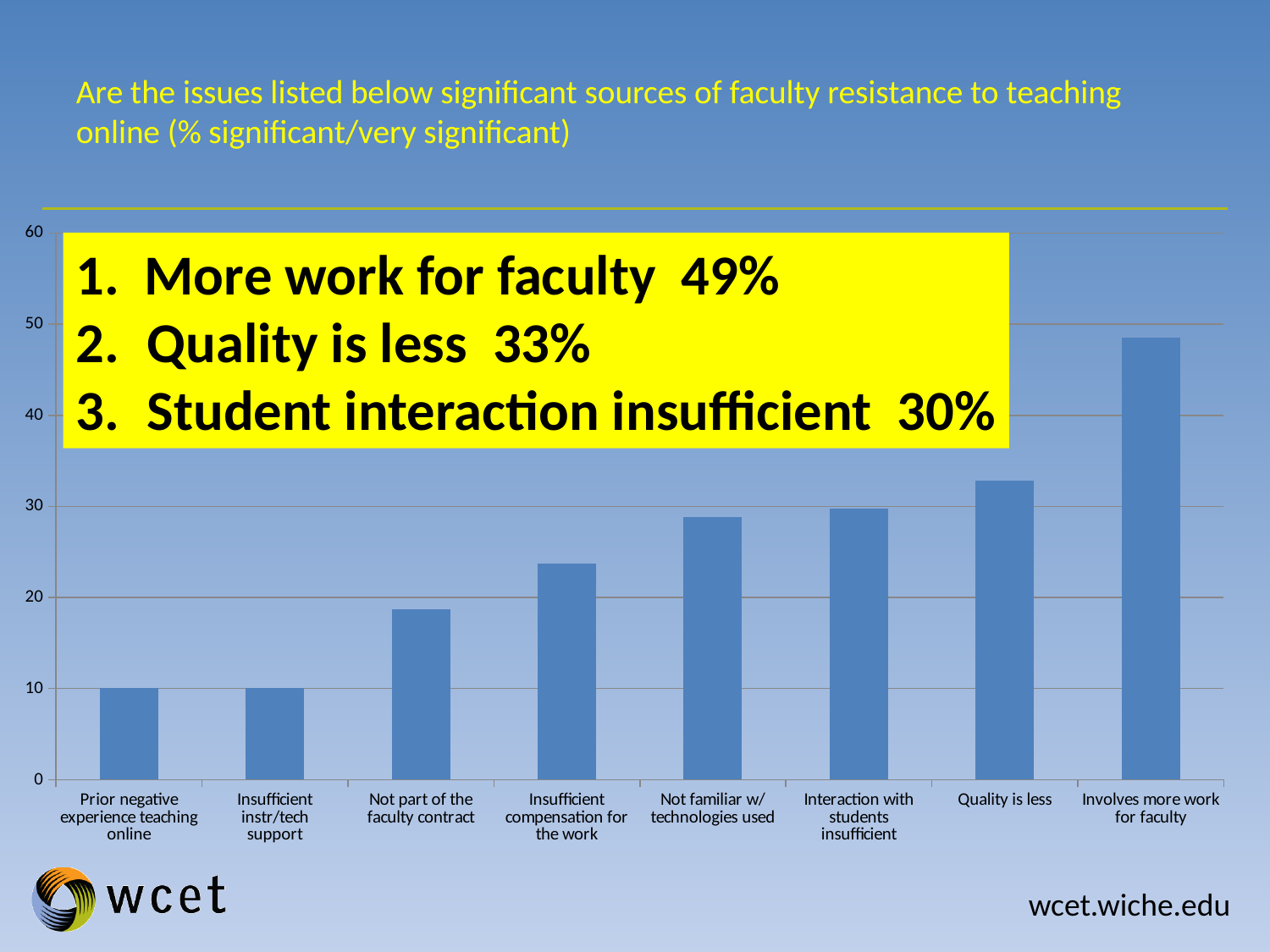

# Are the issues listed below significant sources of faculty resistance to teaching online (% significant/very significant)

### Chart

| Category |  |
|---|---|
| Prior negative experience teaching online | 10.1 |
| Insufficient instr/tech support | 10.1 |
| Not part of the faculty contract | 18.7 |
| Insufficient compensation for the work | 23.7 |
| Not familiar w/technologies used | 28.8 |
| Interaction with students insufficient | 29.8 |
| Quality is less | 32.800000000000004 |
| Involves more work for faculty | 48.5 |
1.  More work for faculty  49%
Quality is less  33%
Student interaction insufficient  30%